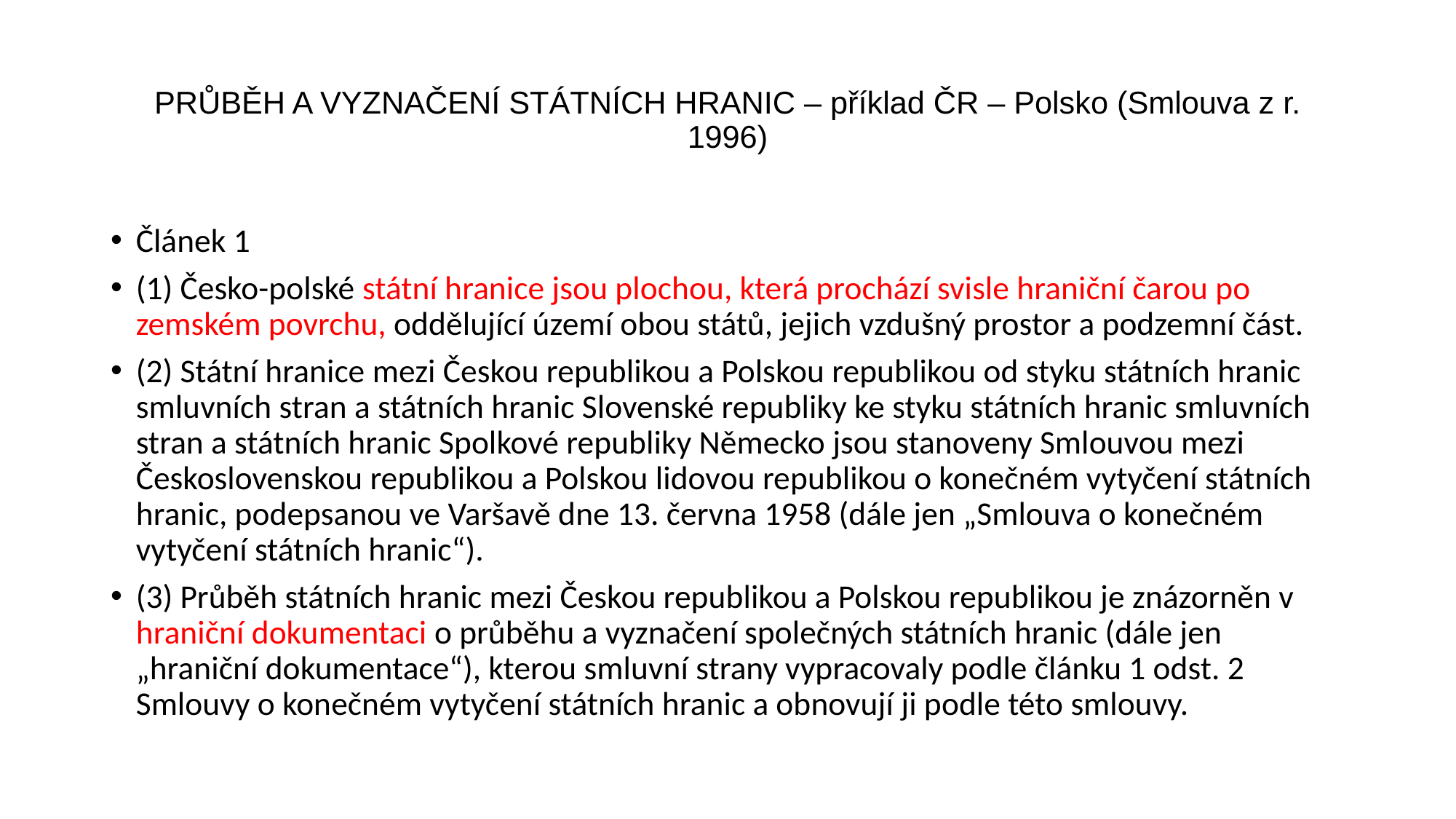

# PRŮBĚH A VYZNAČENÍ STÁTNÍCH HRANIC – příklad ČR – Polsko (Smlouva z r. 1996)
Článek 1
(1) Česko-polské státní hranice jsou plochou, která prochází svisle hraniční čarou po zemském povrchu, oddělující území obou států, jejich vzdušný prostor a podzemní část.
(2) Státní hranice mezi Českou republikou a Polskou republikou od styku státních hranic smluvních stran a státních hranic Slovenské republiky ke styku státních hranic smluvních stran a státních hranic Spolkové republiky Německo jsou stanoveny Smlouvou mezi Československou republikou a Polskou lidovou republikou o konečném vytyčení státních hranic, podepsanou ve Varšavě dne 13. června 1958 (dále jen „Smlouva o konečném vytyčení státních hranic“).
(3) Průběh státních hranic mezi Českou republikou a Polskou republikou je znázorněn v hraniční dokumentaci o průběhu a vyznačení společných státních hranic (dále jen „hraniční dokumentace“), kterou smluvní strany vypracovaly podle článku 1 odst. 2 Smlouvy o konečném vytyčení státních hranic a obnovují ji podle této smlouvy.